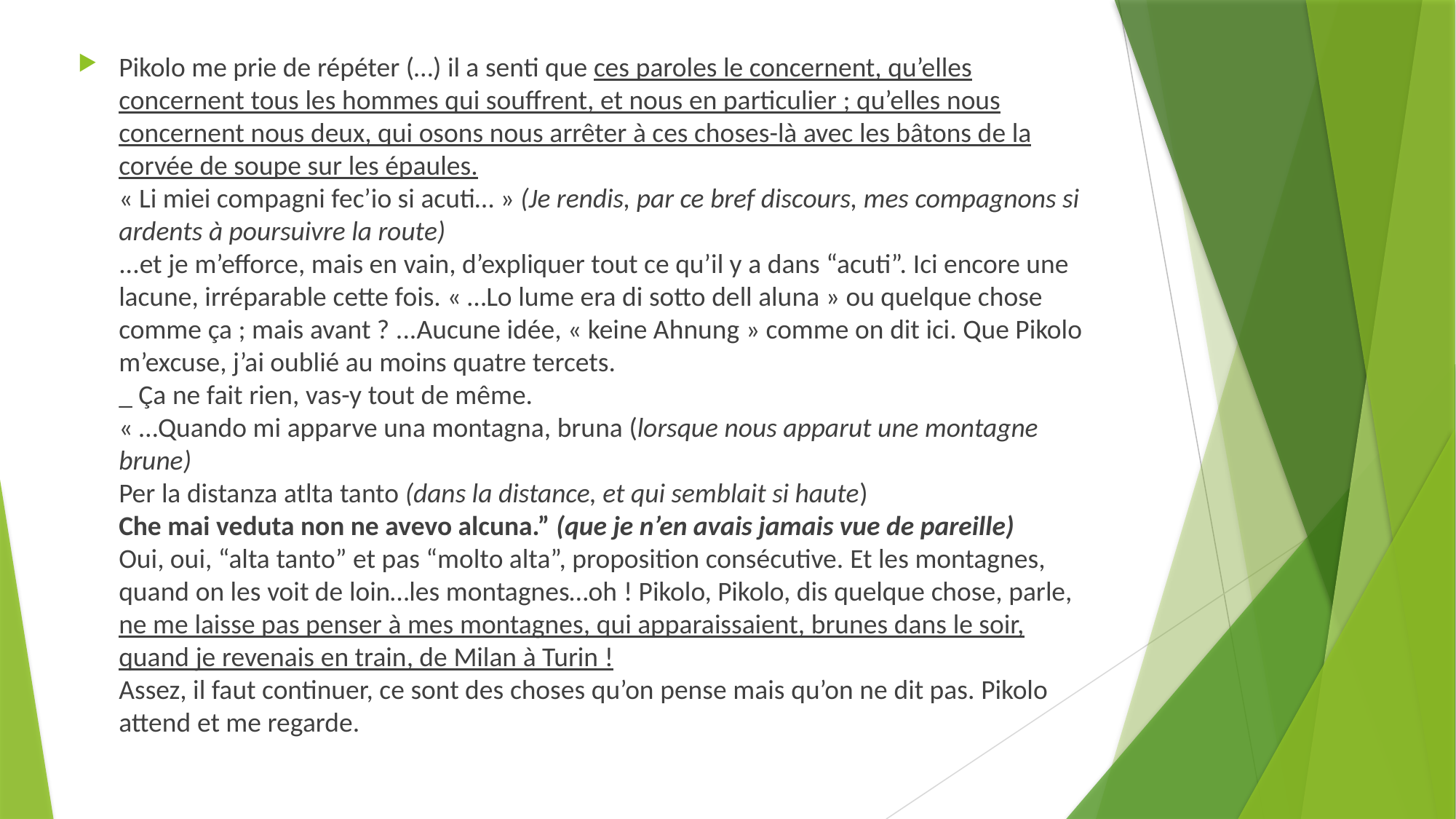

Pikolo me prie de répéter (…) il a senti que ces paroles le concernent, qu’elles concernent tous les hommes qui souffrent, et nous en particulier ; qu’elles nous concernent nous deux, qui osons nous arrêter à ces choses-là avec les bâtons de la corvée de soupe sur les épaules.
« Li miei compagni fec’io si acuti… » (Je rendis, par ce bref discours, mes compagnons si ardents à poursuivre la route)
...et je m’efforce, mais en vain, d’expliquer tout ce qu’il y a dans “acuti”. Ici encore une lacune, irréparable cette fois. « …Lo lume era di sotto dell aluna » ou quelque chose comme ça ; mais avant ? ...Aucune idée, « keine Ahnung » comme on dit ici. Que Pikolo m’excuse, j’ai oublié au moins quatre tercets.
_ Ça ne fait rien, vas-y tout de même.
« …Quando mi apparve una montagna, bruna (lorsque nous apparut une montagne brune)
Per la distanza atlta tanto (dans la distance, et qui semblait si haute)
Che mai veduta non ne avevo alcuna.” (que je n’en avais jamais vue de pareille)
Oui, oui, “alta tanto” et pas “molto alta”, proposition consécutive. Et les montagnes, quand on les voit de loin…les montagnes…oh ! Pikolo, Pikolo, dis quelque chose, parle, ne me laisse pas penser à mes montagnes, qui apparaissaient, brunes dans le soir, quand je revenais en train, de Milan à Turin !
Assez, il faut continuer, ce sont des choses qu’on pense mais qu’on ne dit pas. Pikolo attend et me regarde.